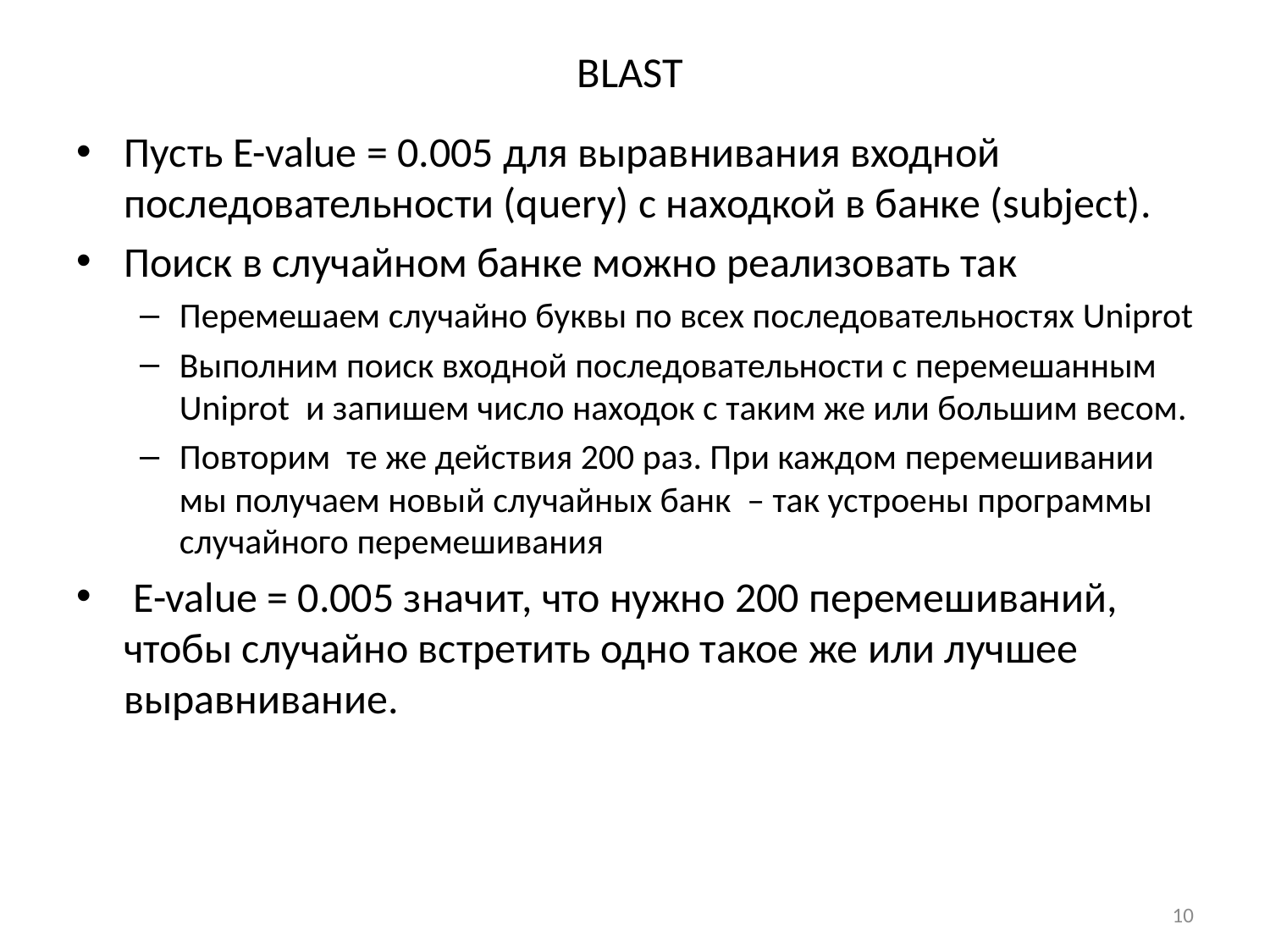

# BLAST
Пусть E-value = 0.005 для выравнивания входной последовательности (query) с находкой в банке (subject).
Поиск в случайном банке можно реализовать так
Перемешаем случайно буквы по всех последовательностях Uniprot
Выполним поиск входной последовательности с перемешанным Uniprot  и запишем число находок с таким же или большим весом.
Повторим  те же действия 200 раз. При каждом перемешивании мы получаем новый случайных банк  – так устроены программы случайного перемешивания
 E-value = 0.005 значит, что нужно 200 перемешиваний, чтобы случайно встретить одно такое же или лучшее выравнивание.
10